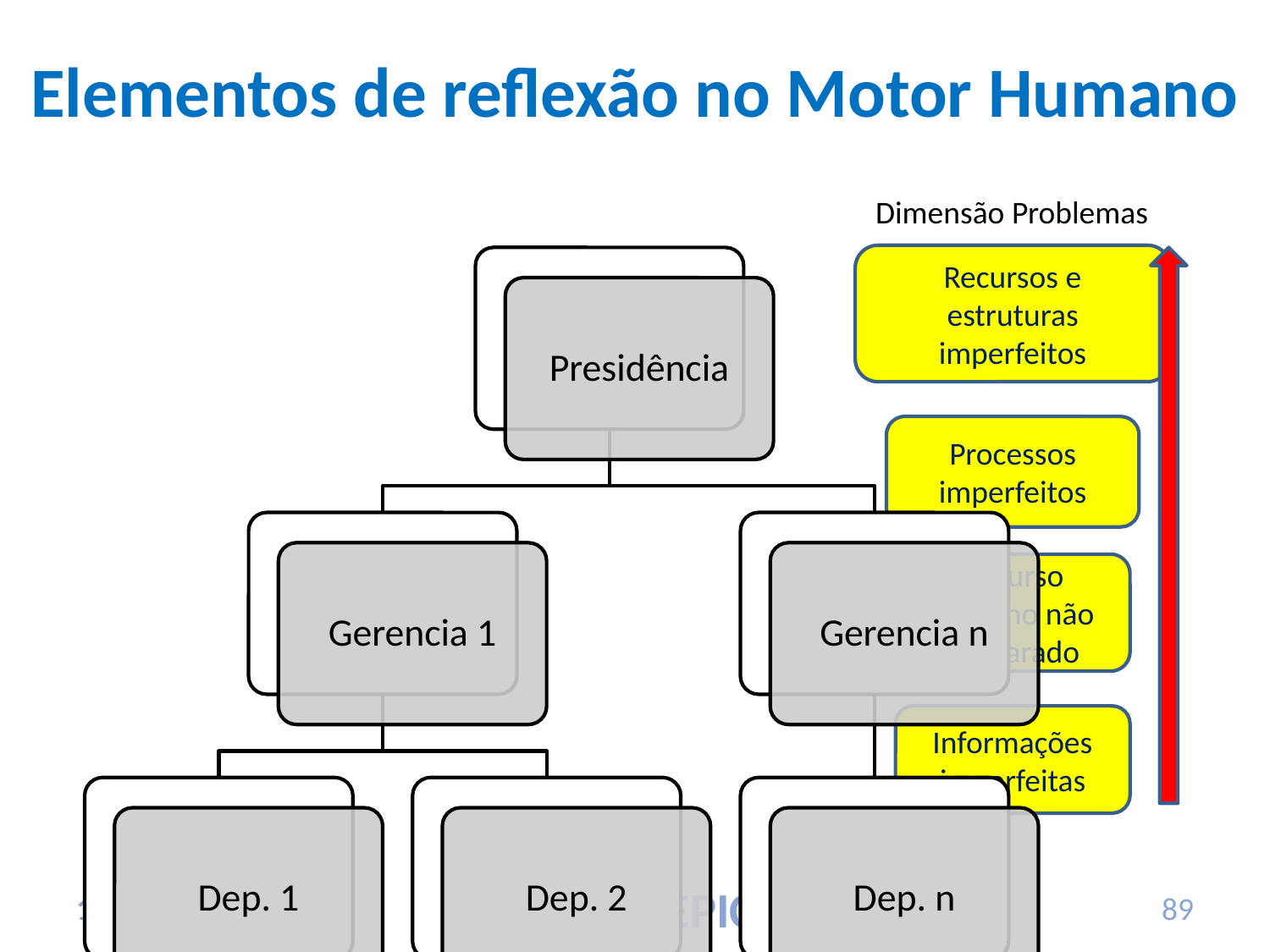

# Elementos de reflexão no Motor Humano
Dimensão Problemas
Recursos e estruturas imperfeitos
Presidência
Gerencia 1
Dep. 1
Dep. 2
Gerencia n
Dep. n

Processos imperfeitos
Recurso humano não preparado
Informações imperfeitas
17/03/2010
Instituto EPICO
89